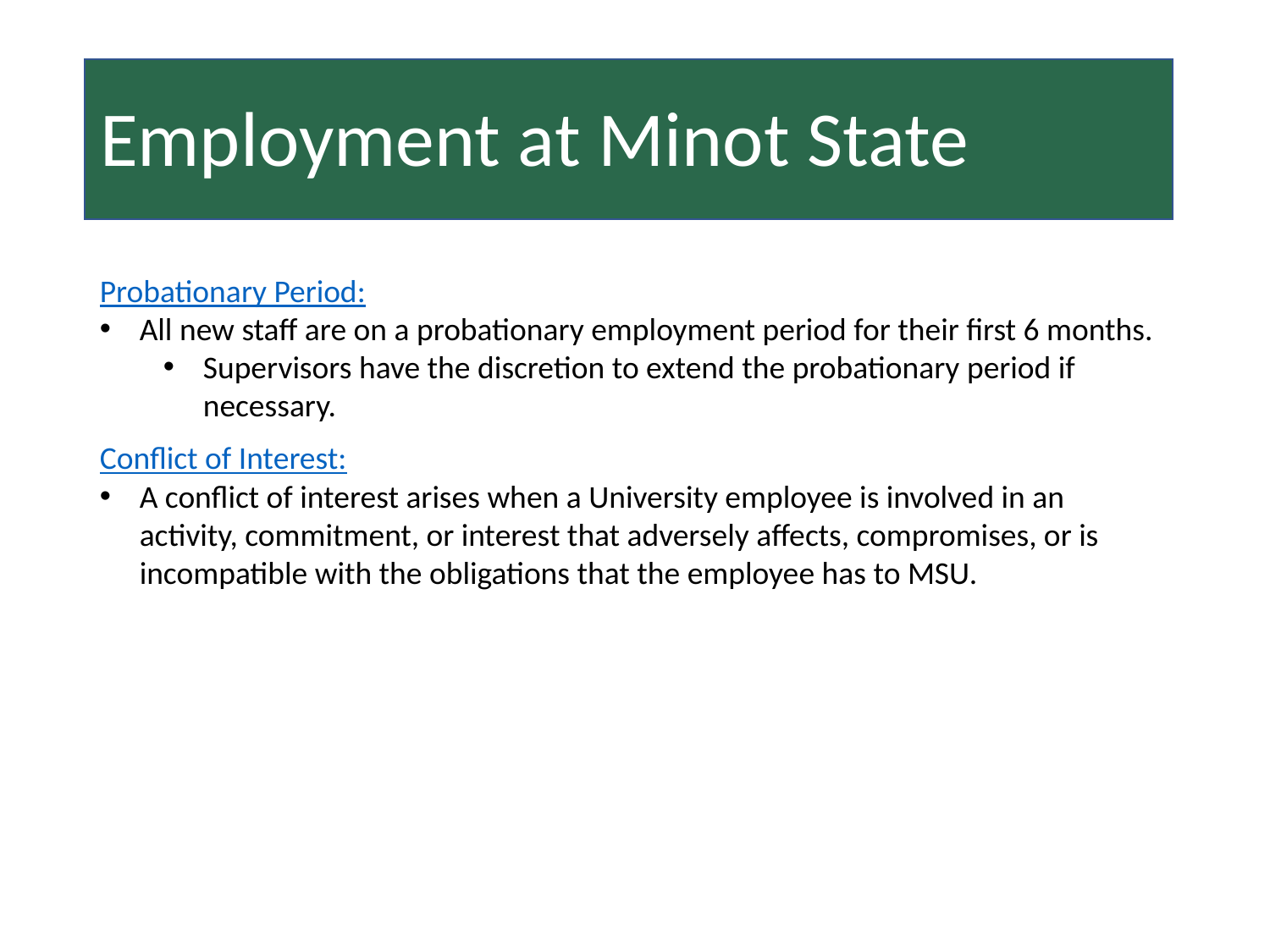

Employment at Minot State
Probationary Period:
All new staff are on a probationary employment period for their first 6 months.
Supervisors have the discretion to extend the probationary period if necessary.
Conflict of Interest:
A conflict of interest arises when a University employee is involved in an activity, commitment, or interest that adversely affects, compromises, or is incompatible with the obligations that the employee has to MSU.